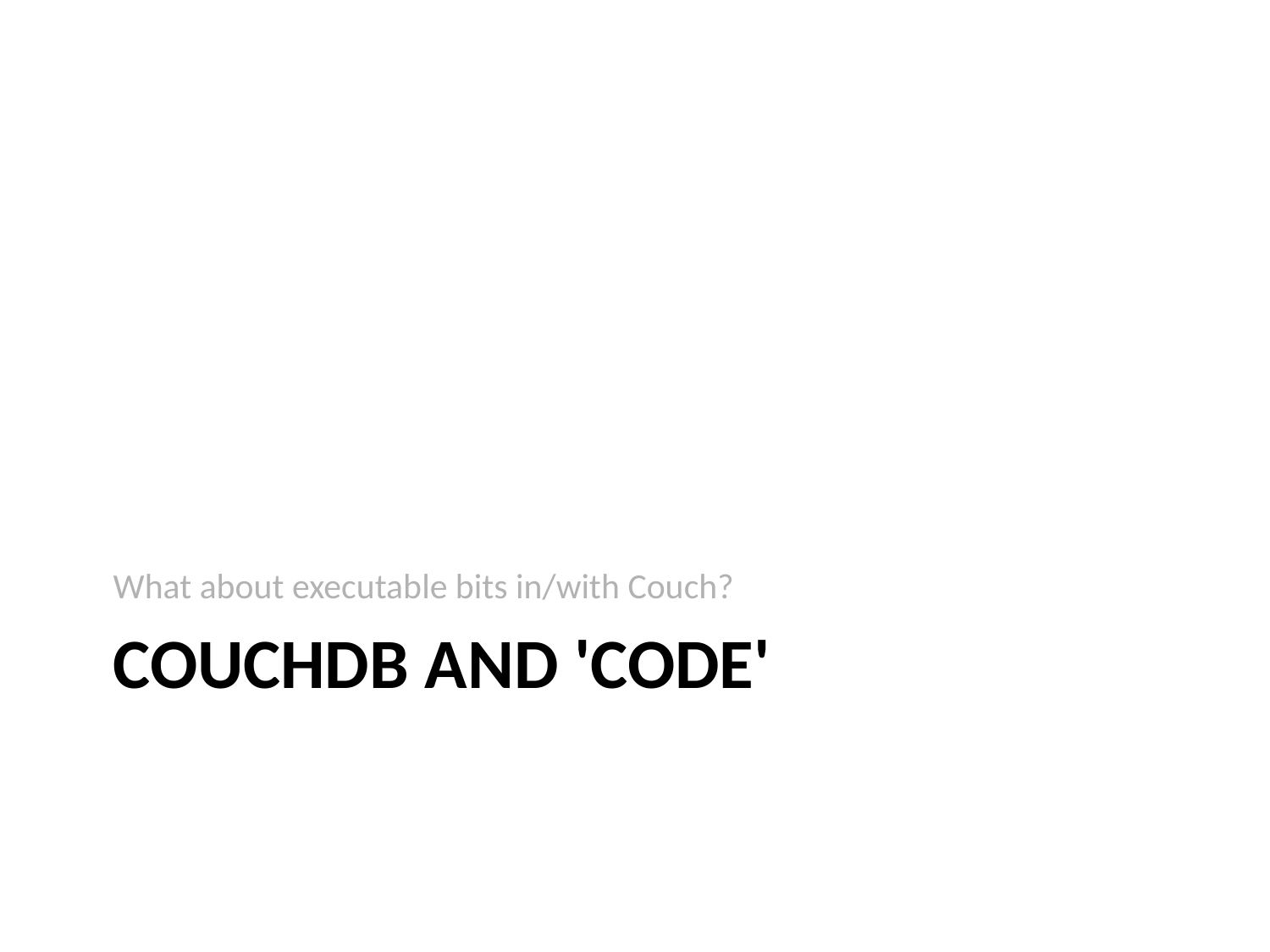

What about executable bits in/with Couch?
# CouchDB and 'Code'